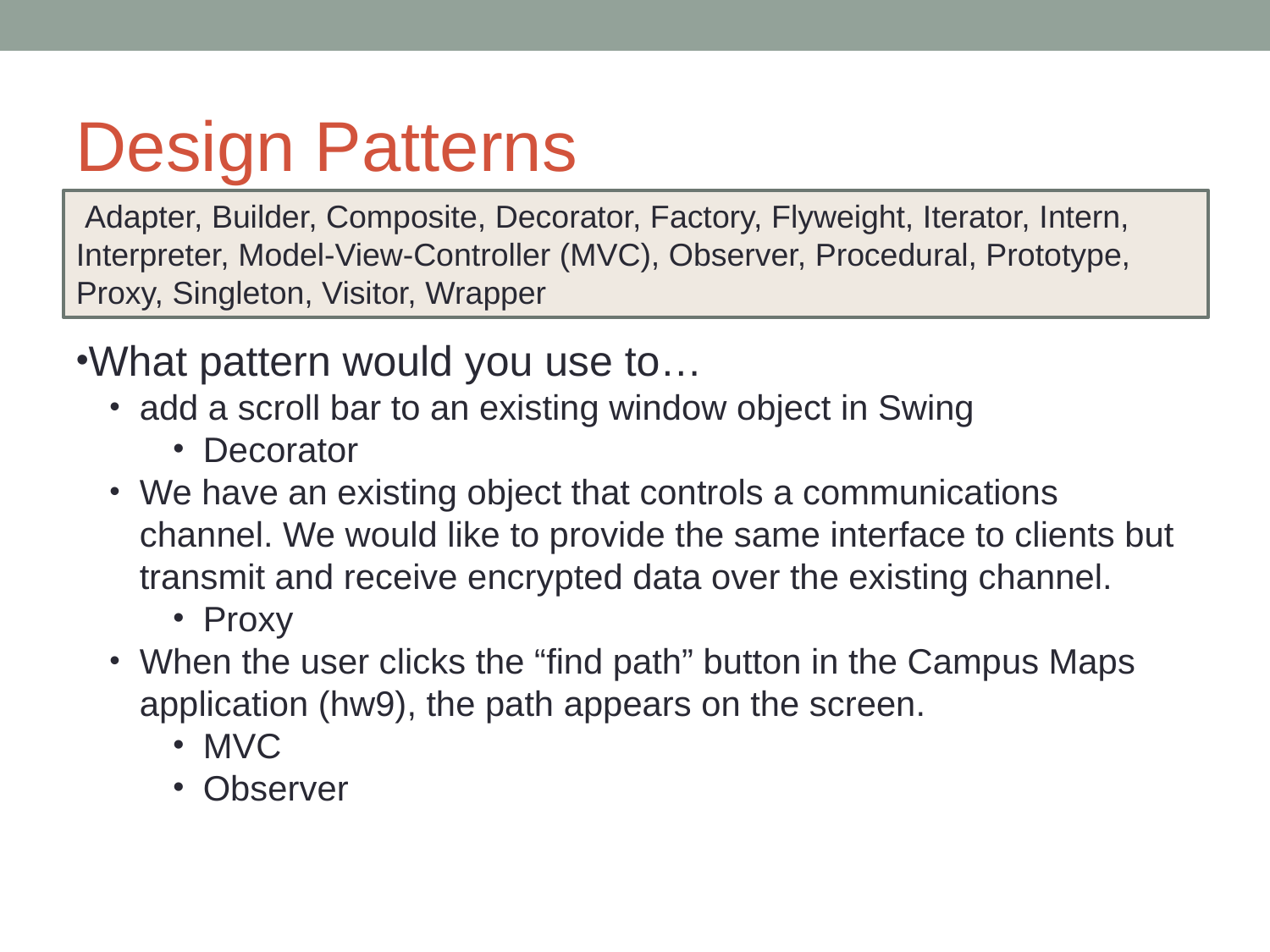

Design Patterns
 Adapter, Builder, Composite, Decorator, Factory, Flyweight, Iterator, Intern, Interpreter, Model-View-Controller (MVC), Observer, Procedural, Prototype, Proxy, Singleton, Visitor, Wrapper
What pattern would you use to…
add a scroll bar to an existing window object in Swing
Decorator
We have an existing object that controls a communications channel. We would like to provide the same interface to clients but transmit and receive encrypted data over the existing channel.
Proxy
When the user clicks the “find path” button in the Campus Maps application (hw9), the path appears on the screen.
MVC
Observer